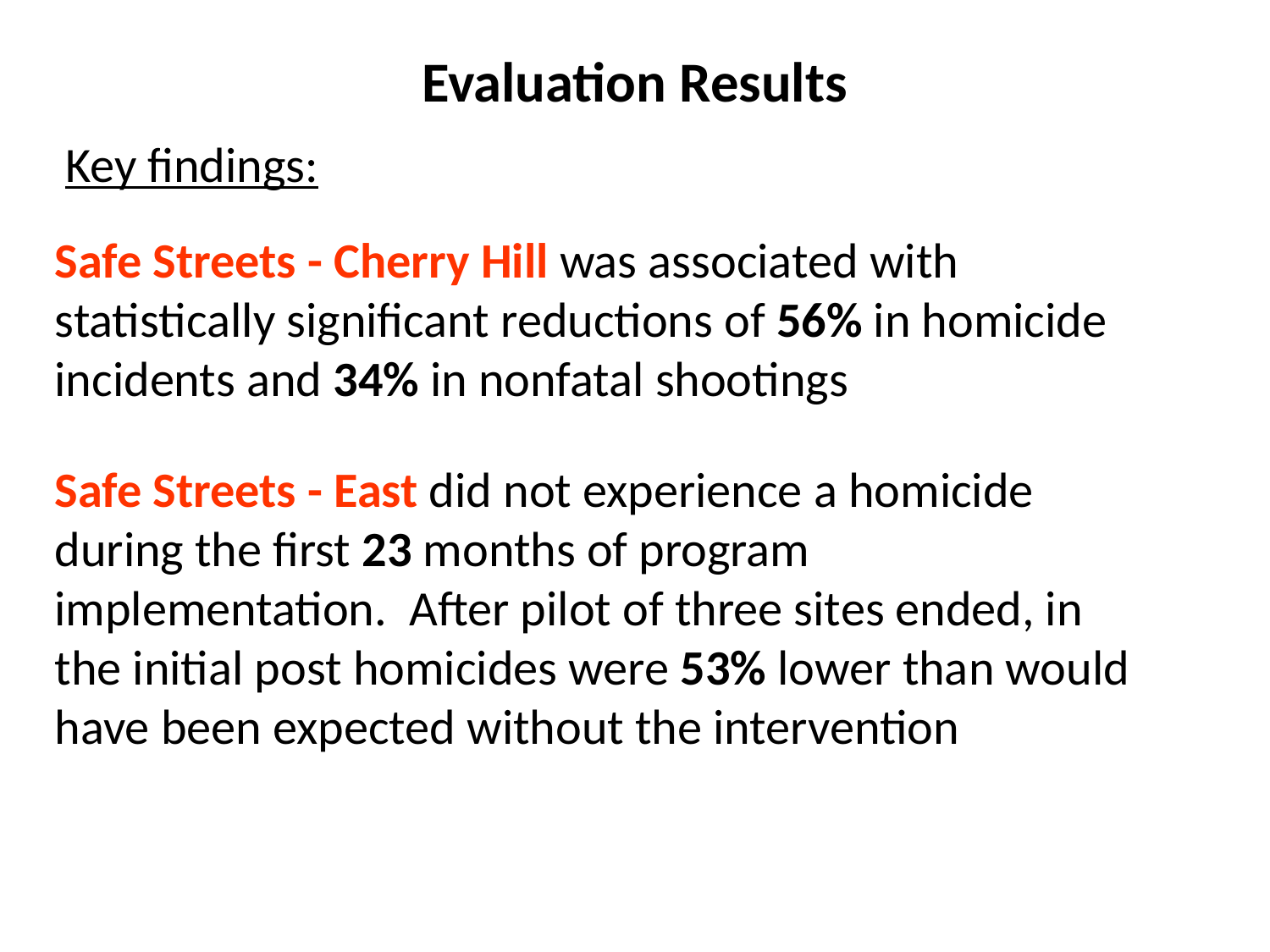

# Evaluation Results
Key findings:
Safe Streets - Cherry Hill was associated with statistically significant reductions of 56% in homicide incidents and 34% in nonfatal shootings

Safe Streets - East did not experience a homicide during the first 23 months of program implementation.  After pilot of three sites ended, in the initial post homicides were 53% lower than would have been expected without the intervention
Safe Streets - Cherry Hill was associated with statistically significant reductions of 56% in homicide incidents and 34% in nonfatal shootings

Safe Streets - East did not experience a homicide during the first 23 months of program implementation.  After pilot of three sites ended, in the initial post homicides were 53% lower than would have been expected without the intervention